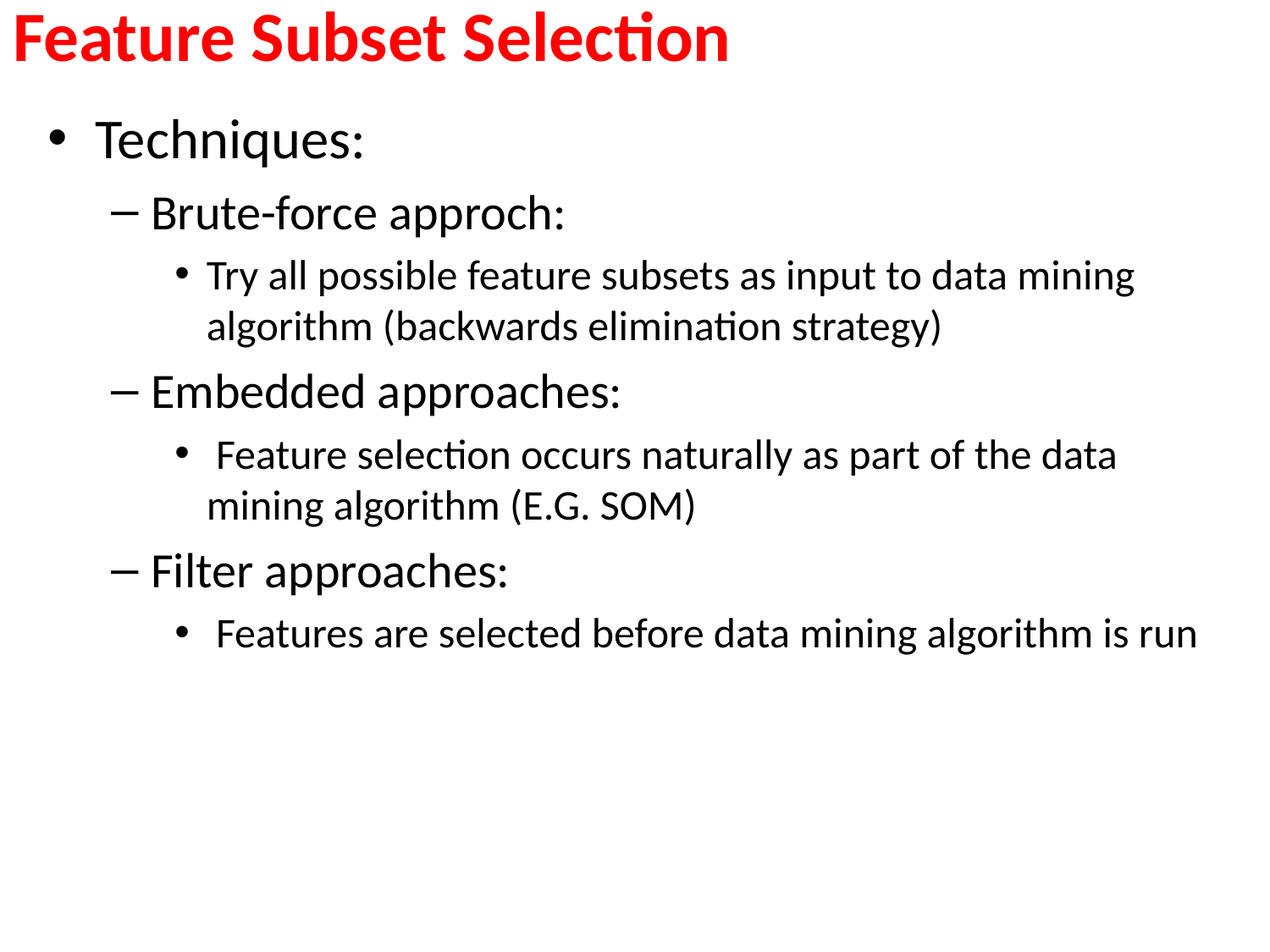

# Feature Subset Selection
Techniques:
Brute-force approch:
Try all possible feature subsets as input to data mining algorithm (backwards elimination strategy)
Embedded approaches:
 Feature selection occurs naturally as part of the data mining algorithm (E.G. SOM)
Filter approaches:
 Features are selected before data mining algorithm is run